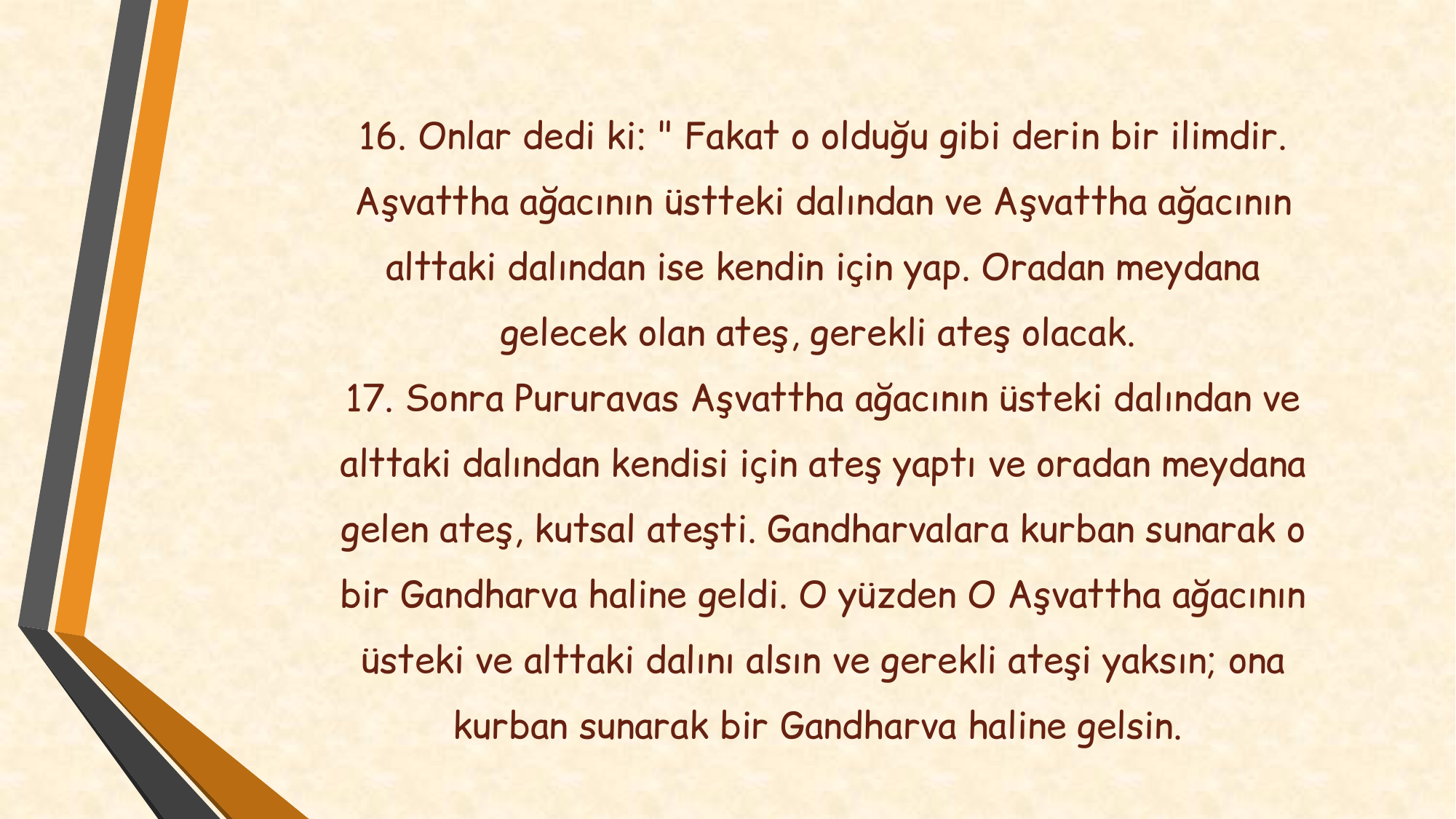

16. Onlar dedi ki: " Fakat o olduğu gibi derin bir ilimdir. Aşvattha ağacının üstteki dalından ve Aşvattha ağacının alttaki dalından ise kendin için yap. Oradan meydana gelecek olan ateş, gerekli ateş olacak.
17. Sonra Pururavas Aşvattha ağacının üsteki dalından ve alttaki dalından kendisi için ateş yaptı ve oradan meydana gelen ateş, kutsal ateşti. Gandharvalara kurban sunarak o bir Gandharva haline geldi. O yüzden O Aşvattha ağacının üsteki ve alttaki dalını alsın ve gerekli ateşi yaksın; ona kurban sunarak bir Gandharva haline gelsin.